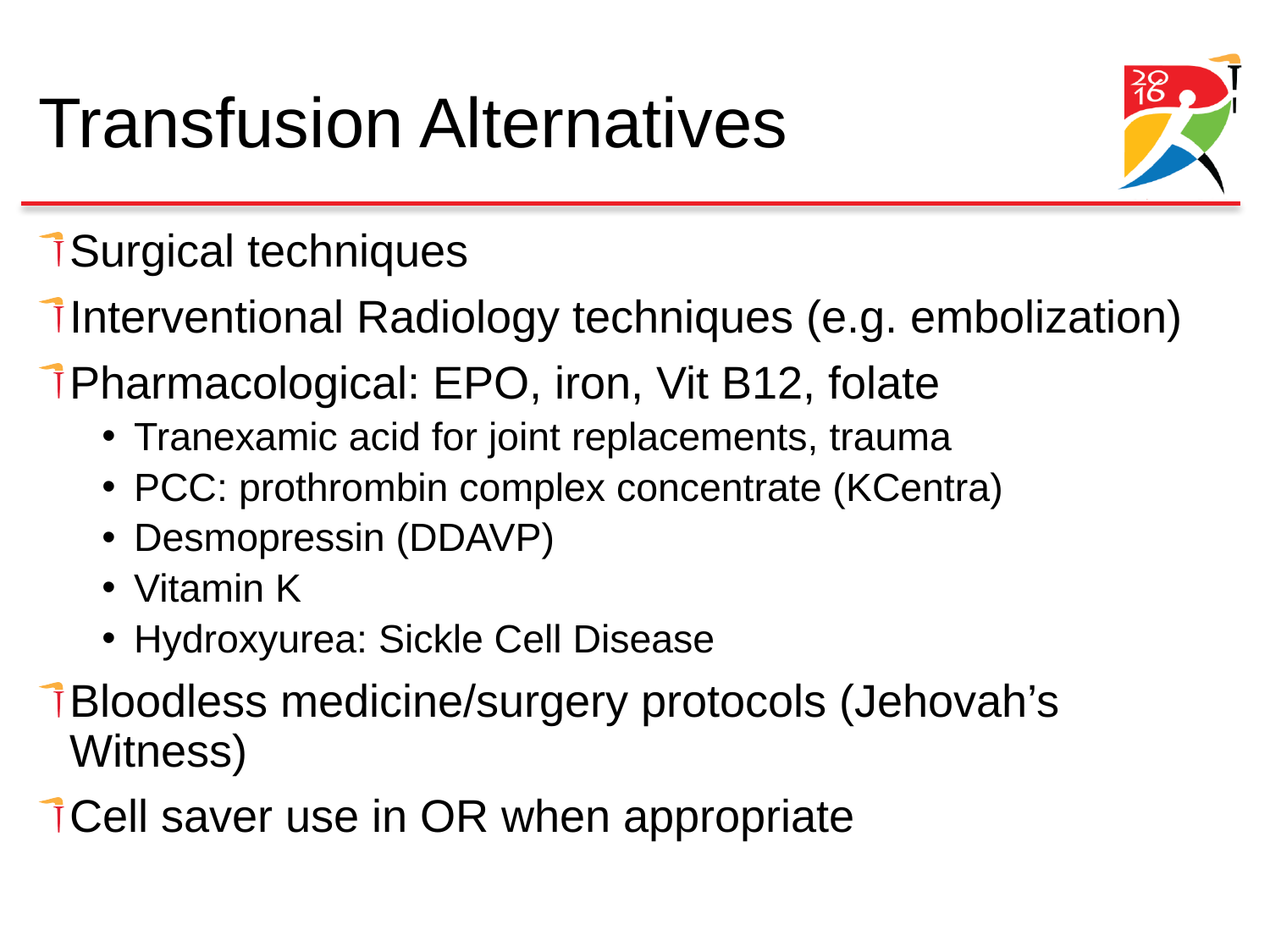

# Transfusion Alternatives
Surgical techniques
Interventional Radiology techniques (e.g. embolization)
Pharmacological: EPO, iron, Vit B12, folate
Tranexamic acid for joint replacements, trauma
PCC: prothrombin complex concentrate (KCentra)
Desmopressin (DDAVP)
Vitamin K
Hydroxyurea: Sickle Cell Disease
Bloodless medicine/surgery protocols (Jehovah’s Witness)
Cell saver use in OR when appropriate